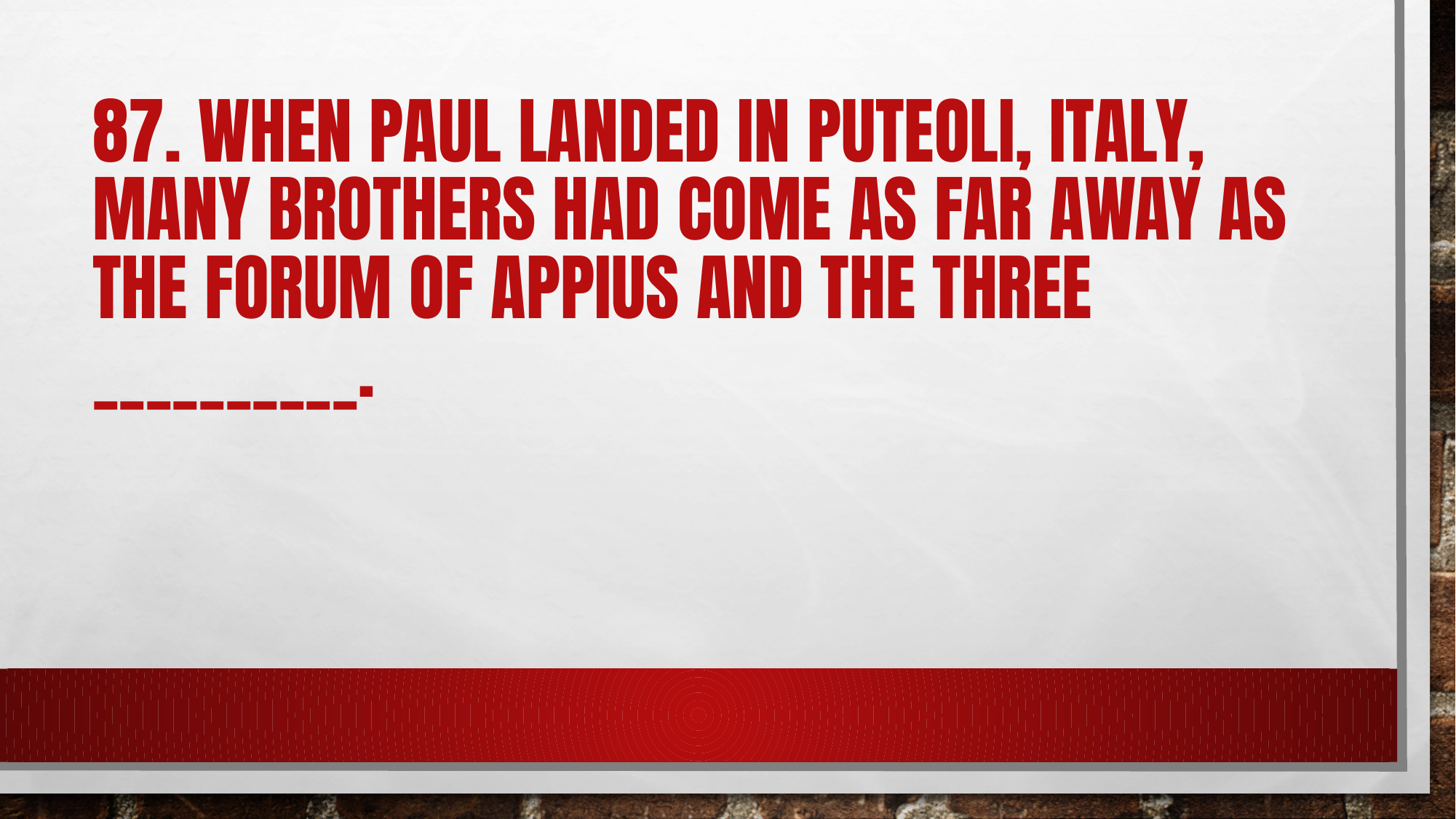

# 87. When Paul landed in Puteoli, Italy, many brothers had come as far away as the Forum of Appius and the Three __________.